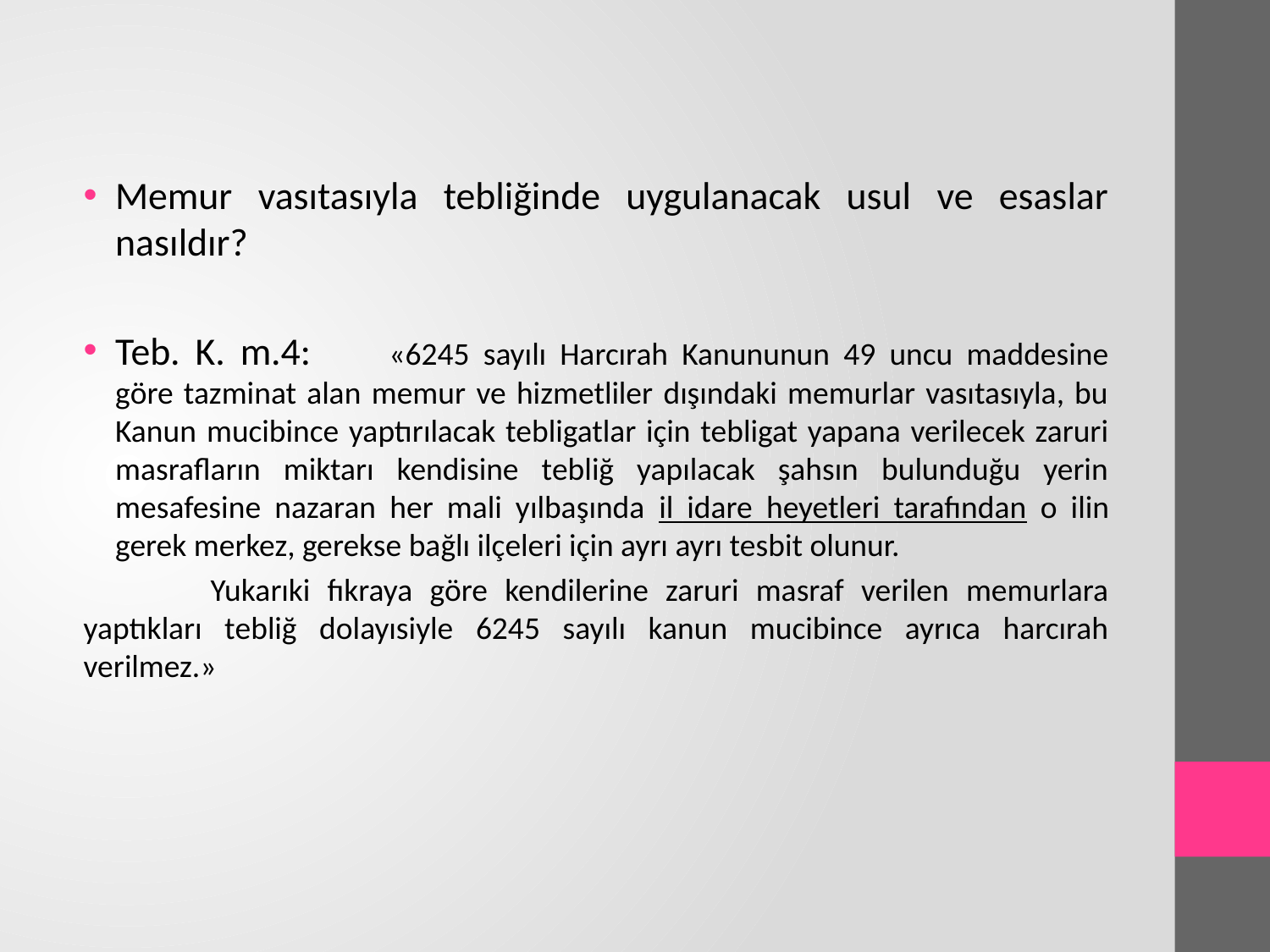

Memur vasıtasıyla tebliğinde uygulanacak usul ve esaslar nasıldır?

Teb. K. m.4: 	«6245 sayılı Harcırah Kanununun 49 uncu maddesine göre tazminat alan memur ve hizmetliler dışındaki memurlar vasıtasıyla, bu Kanun mucibince yaptırılacak tebligatlar için tebligat yapana verilecek zaruri masrafların miktarı kendisine tebliğ yapılacak şahsın bulunduğu yerin mesafesine nazaran her mali yılbaşında il idare heyetleri tarafından o ilin gerek merkez, gerekse bağlı ilçeleri için ayrı ayrı tesbit olunur.
	Yukarıki fıkraya göre kendilerine zaruri masraf verilen memurlara yaptıkları tebliğ dolayısiyle 6245 sayılı kanun mucibince ayrıca harcırah verilmez.»